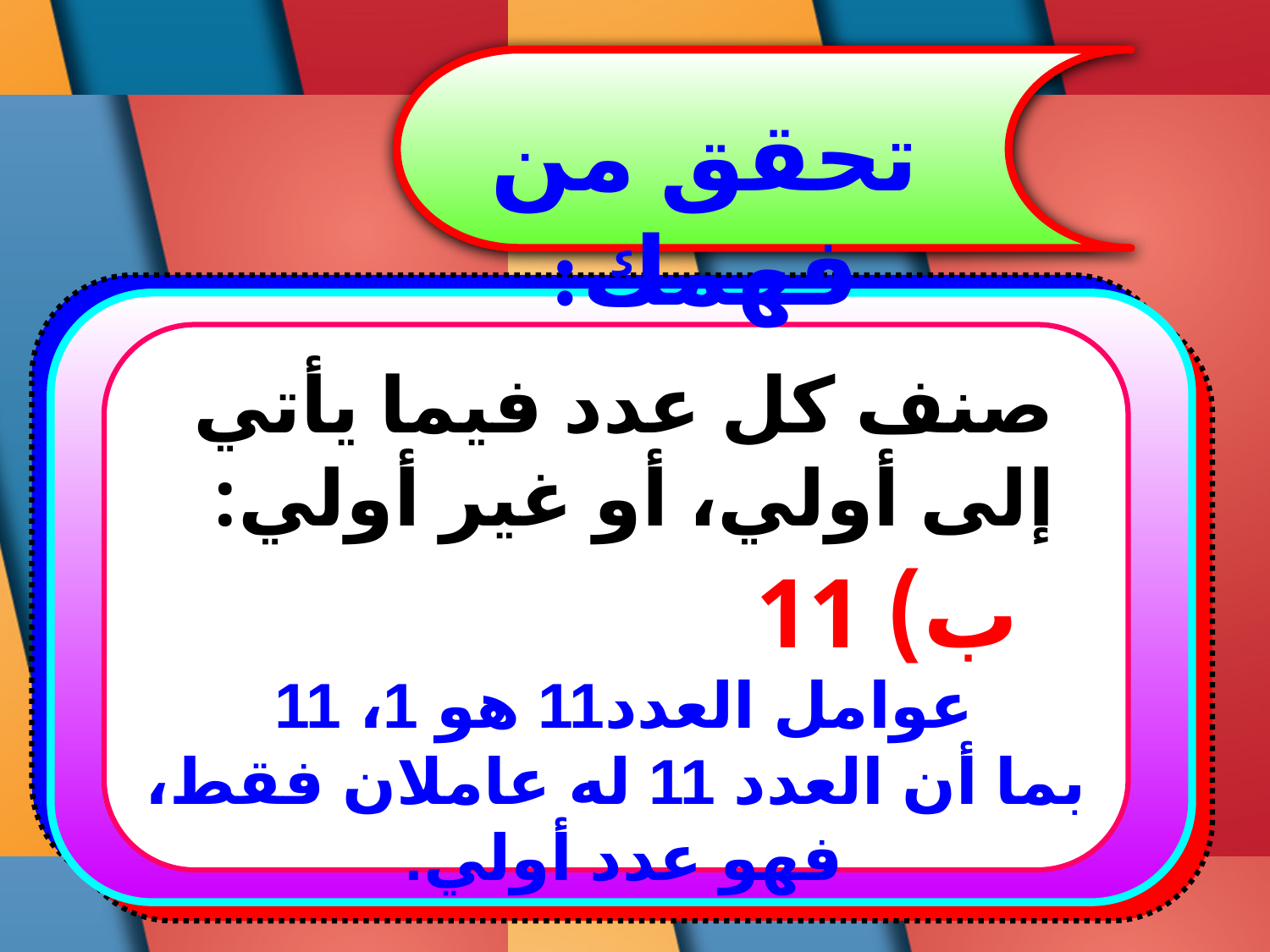

تحقق من فهمك:

صنف كل عدد فيما يأتي إلى أولي، أو غير أولي:
ب) 11
عوامل العدد11 هو 1، 11
 بما أن العدد 11 له عاملان فقط، فهو عدد أولي.